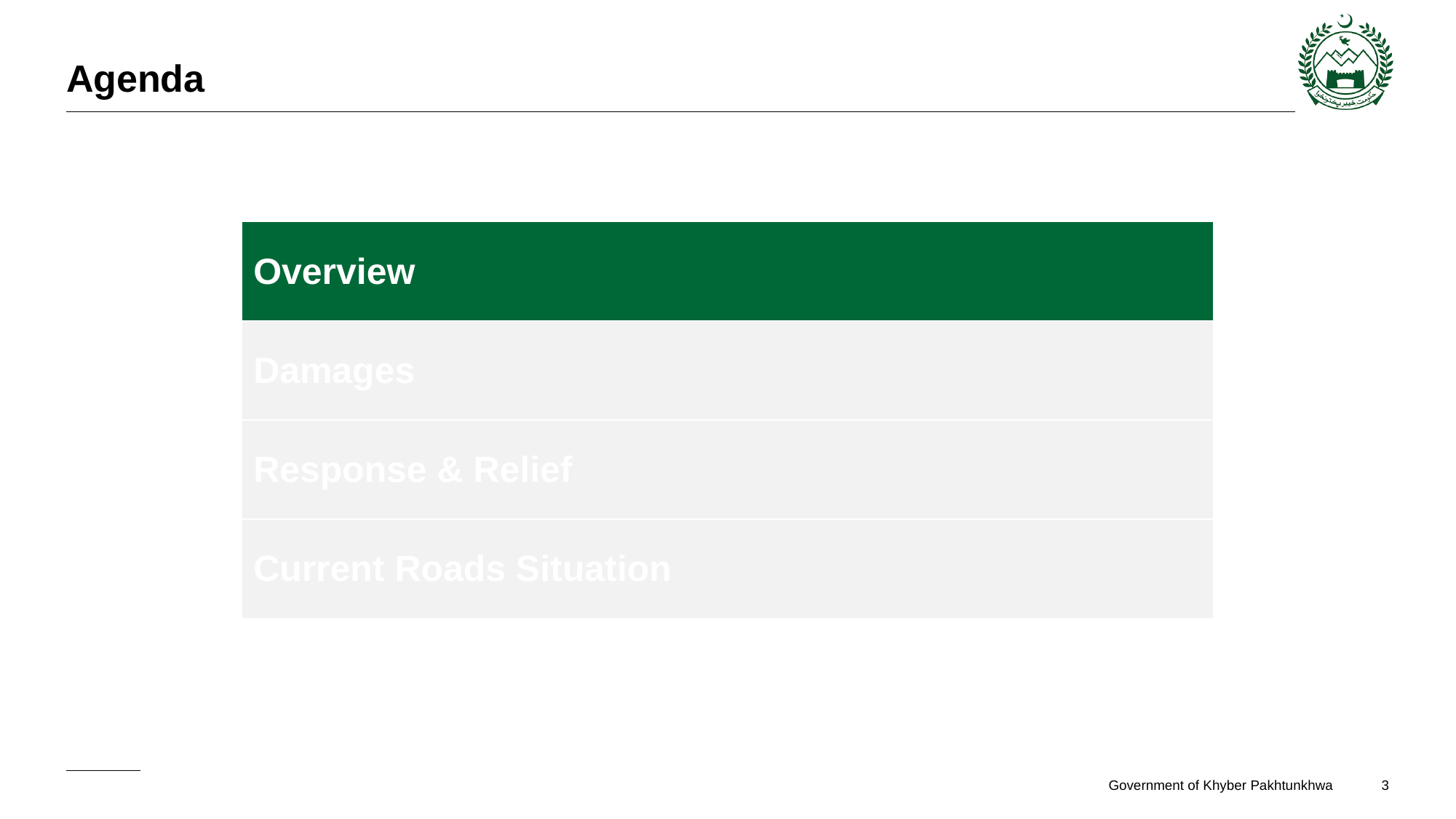

# Agenda
| Overview |
| --- |
| Damages |
| Response & Relief |
| Current Roads Situation |